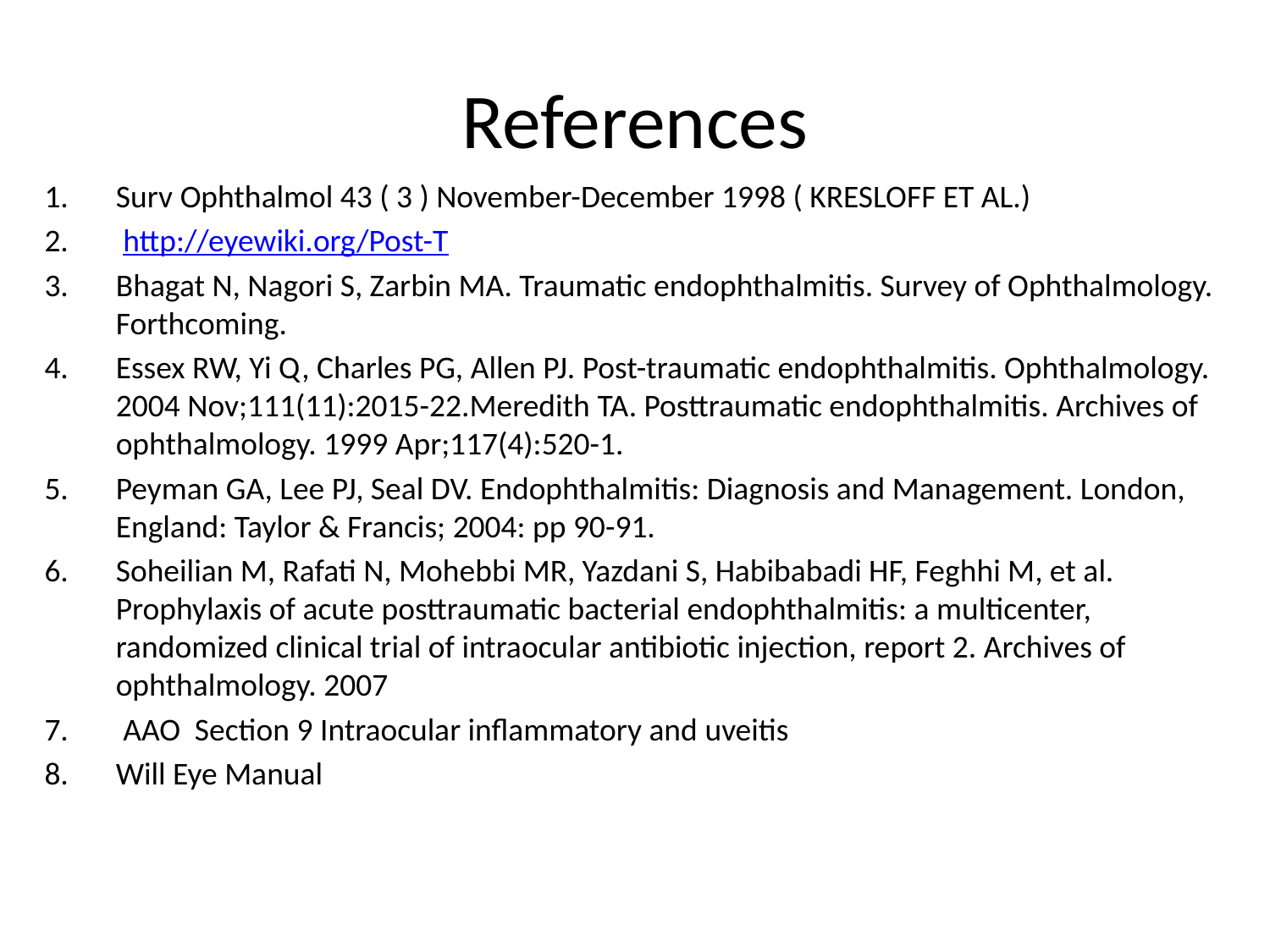

# References
Surv Ophthalmol 43 ( 3 ) November-December 1998 ( KRESLOFF ET AL.)
 http://eyewiki.org/Post-T
Bhagat N, Nagori S, Zarbin MA. Traumatic endophthalmitis. Survey of Ophthalmology. Forthcoming.
Essex RW, Yi Q, Charles PG, Allen PJ. Post-traumatic endophthalmitis. Ophthalmology. 2004 Nov;111(11):2015-22.Meredith TA. Posttraumatic endophthalmitis. Archives of ophthalmology. 1999 Apr;117(4):520-1.
Peyman GA, Lee PJ, Seal DV. Endophthalmitis: Diagnosis and Management. London, England: Taylor & Francis; 2004: pp 90-91.
Soheilian M, Rafati N, Mohebbi MR, Yazdani S, Habibabadi HF, Feghhi M, et al. Prophylaxis of acute posttraumatic bacterial endophthalmitis: a multicenter, randomized clinical trial of intraocular antibiotic injection, report 2. Archives of ophthalmology. 2007
 AAO  Section 9 Intraocular inflammatory and uveitis
Will Eye Manual